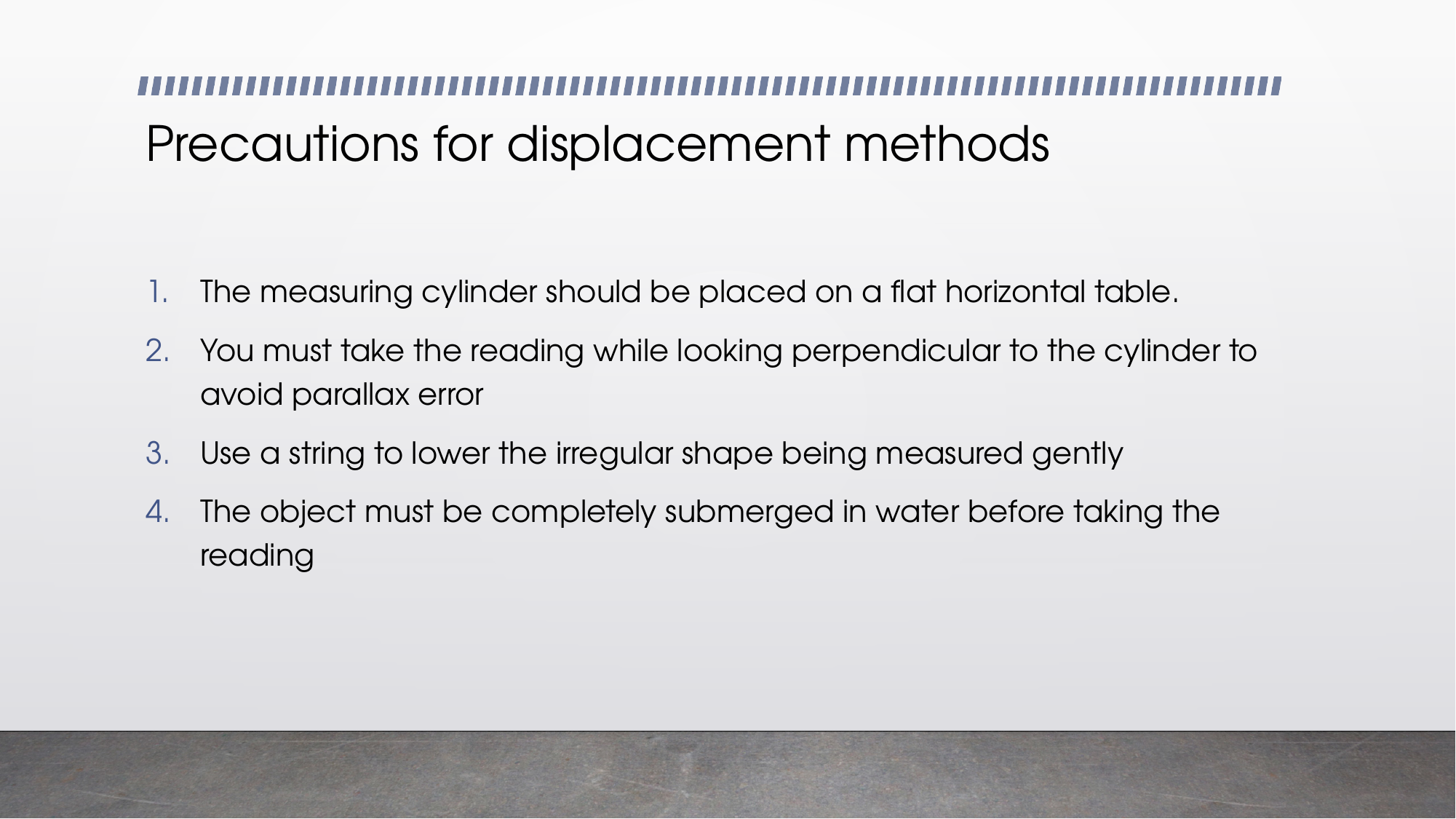

# Precautions for displacement methods
The measuring cylinder should be placed on a flat horizontal table.
You must take the reading while looking perpendicular to the cylinder to avoid parallax error
Use a string to lower the irregular shape being measured gently
The object must be completely submerged in water before taking the reading